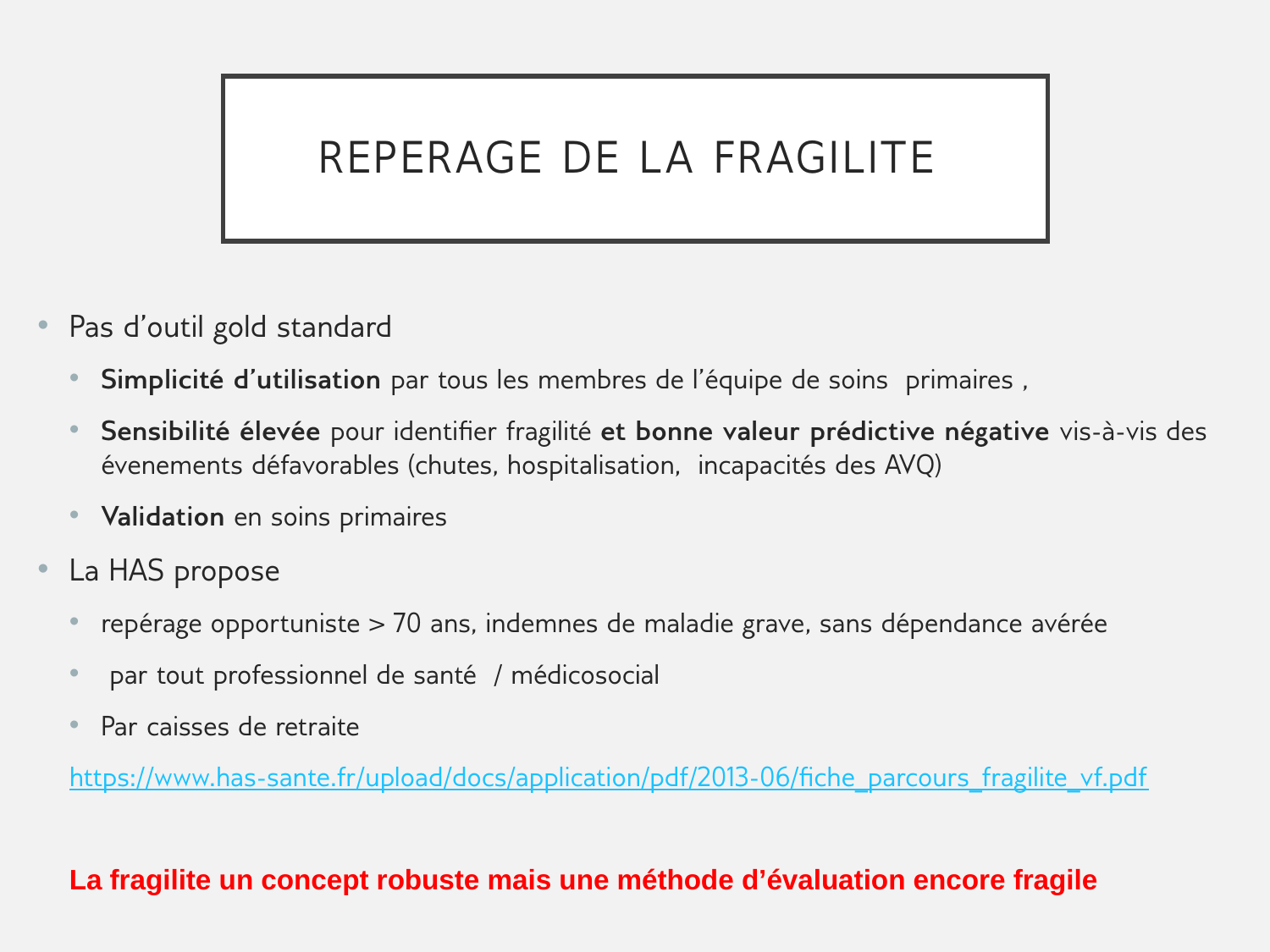

# REPERAGE de la FRAGILITE
Pas d’outil gold standard
Simplicité d’utilisation par tous les membres de l’équipe de soins  primaires ,
Sensibilité élevée pour identifier fragilité et bonne valeur prédictive négative vis-à-vis des évenements défavorables (chutes, hospitalisation,  incapacités des AVQ)
Validation en soins primaires
La HAS propose
repérage opportuniste > 70 ans, indemnes de maladie grave, sans dépendance avérée
 par tout professionnel de santé  / médicosocial
Par caisses de retraite
https://www.has-sante.fr/upload/docs/application/pdf/2013-06/fiche_parcours_fragilite_vf.pdf

La fragilite un concept robuste mais une méthode d’évaluation encore fragile